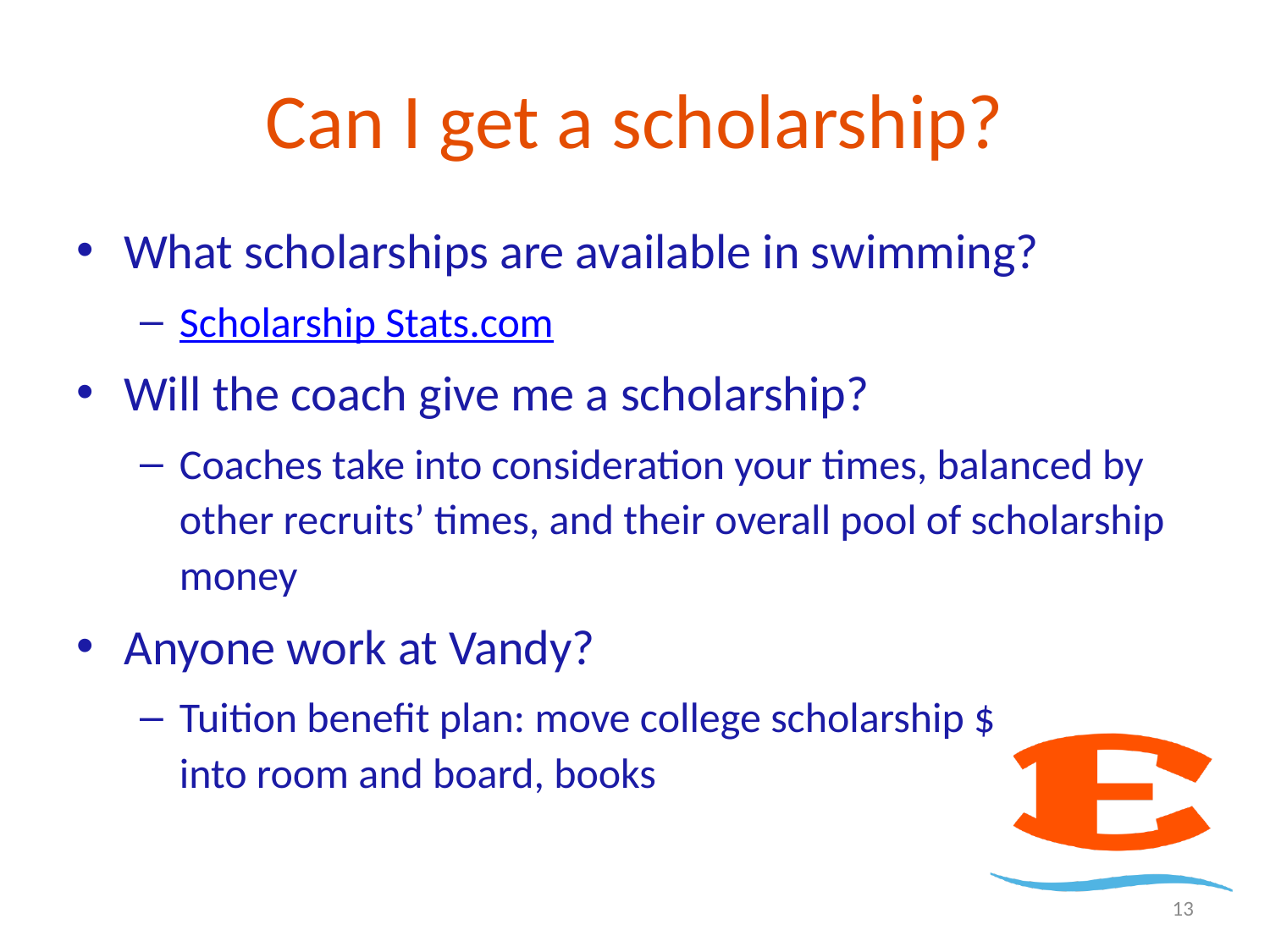

# Can I get a scholarship?
What scholarships are available in swimming?
Scholarship Stats.com
Will the coach give me a scholarship?
Coaches take into consideration your times, balanced by other recruits’ times, and their overall pool of scholarship money
Anyone work at Vandy?
Tuition benefit plan: move college scholarship $
into room and board, books
13